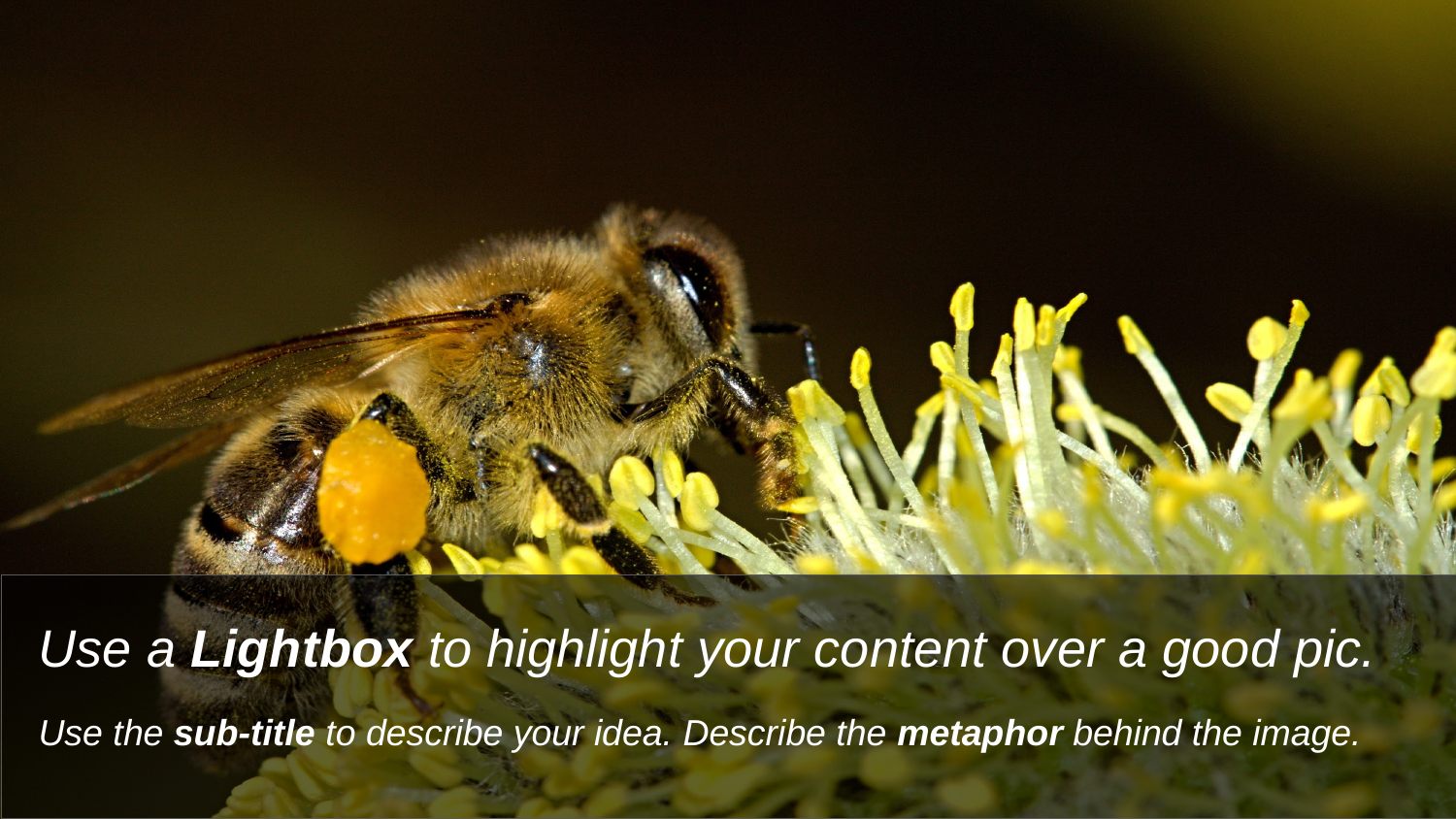

Use a Lightbox to highlight your content over a good pic.
Use the sub-title to describe your idea. Describe the metaphor behind the image.